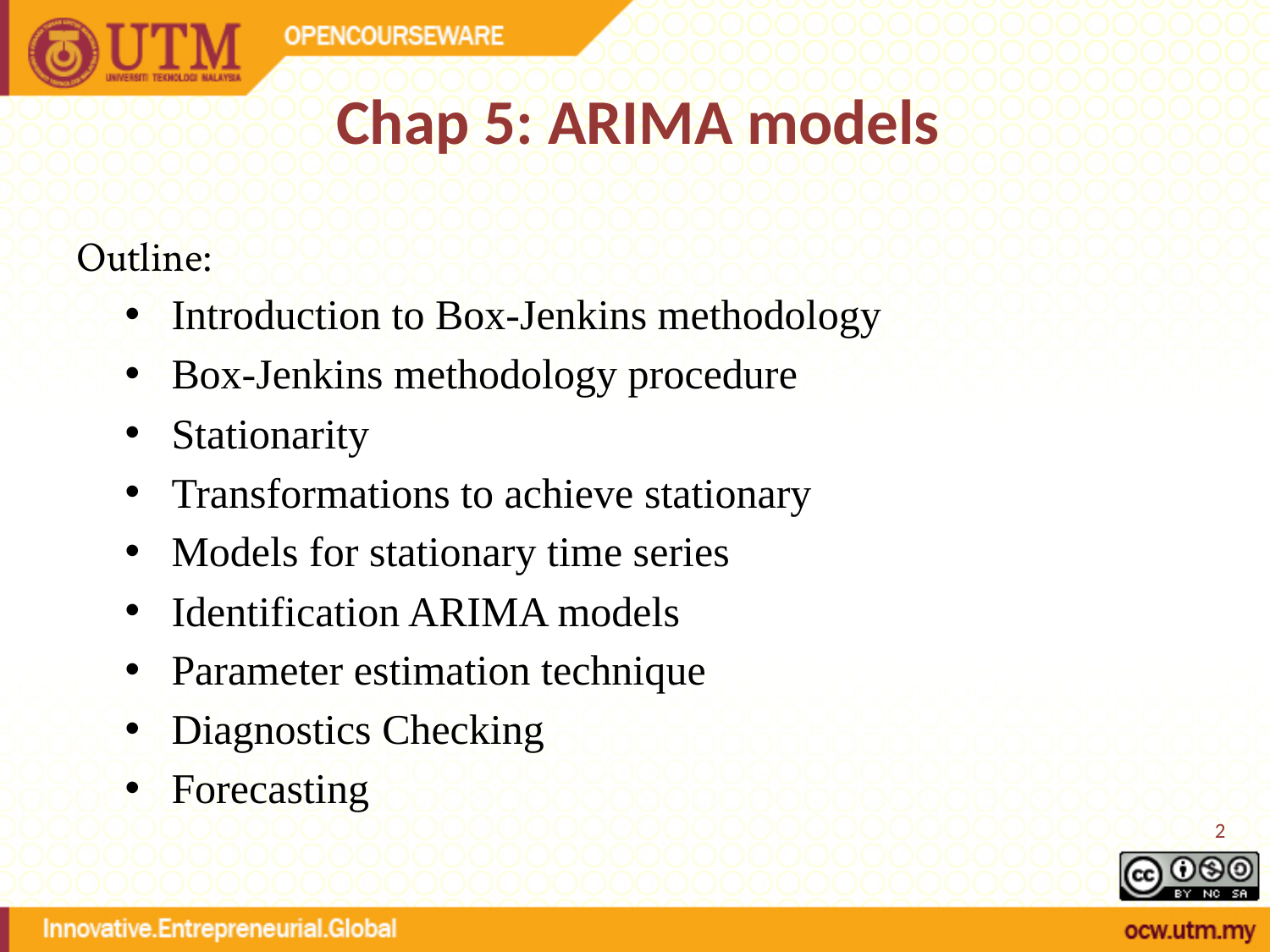

# Chap 5: ARIMA models
Outline:
Introduction to Box-Jenkins methodology
Box-Jenkins methodology procedure
Stationarity
Transformations to achieve stationary
Models for stationary time series
Identification ARIMA models
Parameter estimation technique
Diagnostics Checking
Forecasting

2